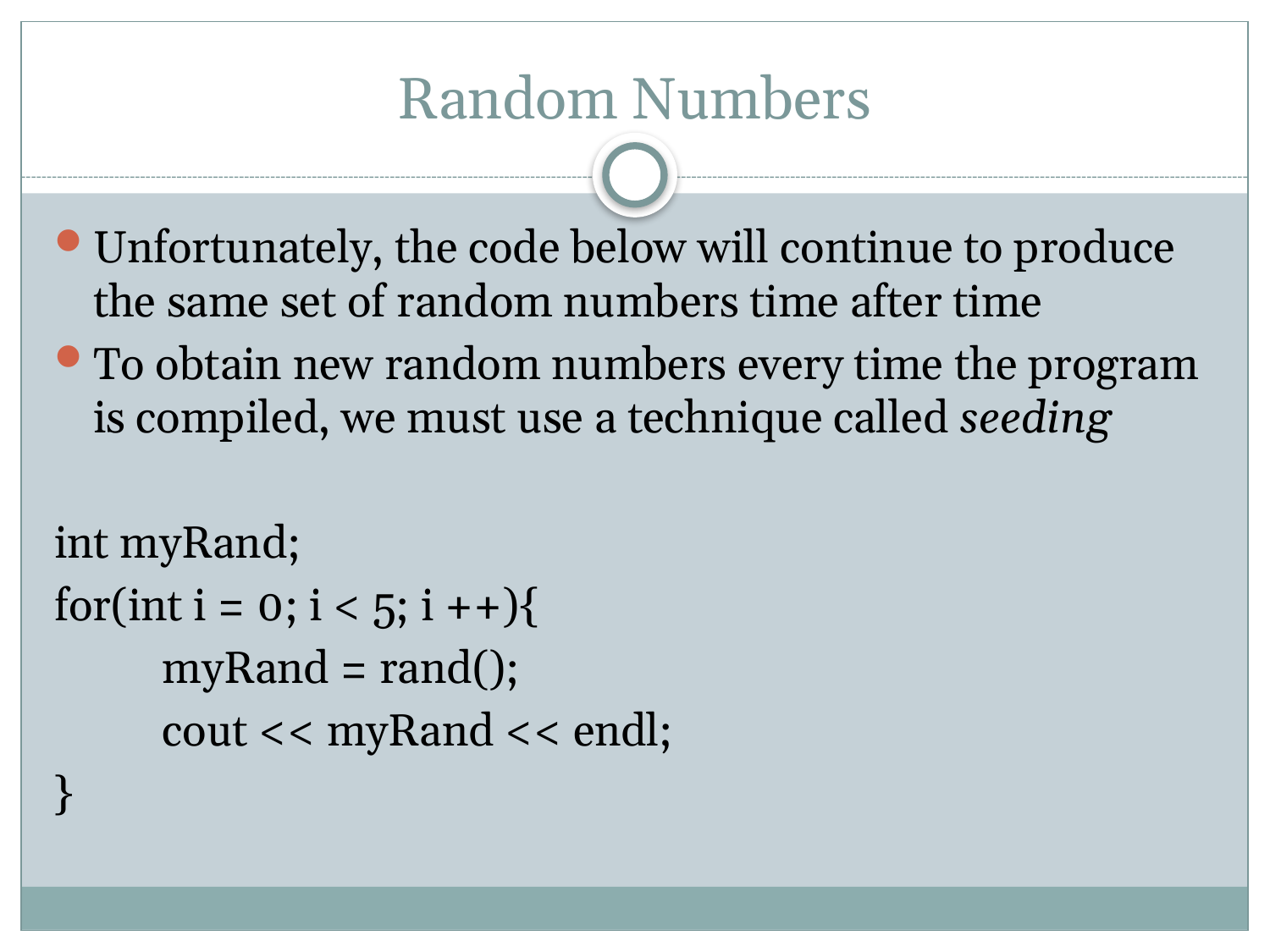

# Random Numbers
Unfortunately, the code below will continue to produce the same set of random numbers time after time
To obtain new random numbers every time the program is compiled, we must use a technique called seeding

int myRand;
for(int i = 0; i < 5; i ++){
          myRand = rand();
          cout << myRand << endl;
}